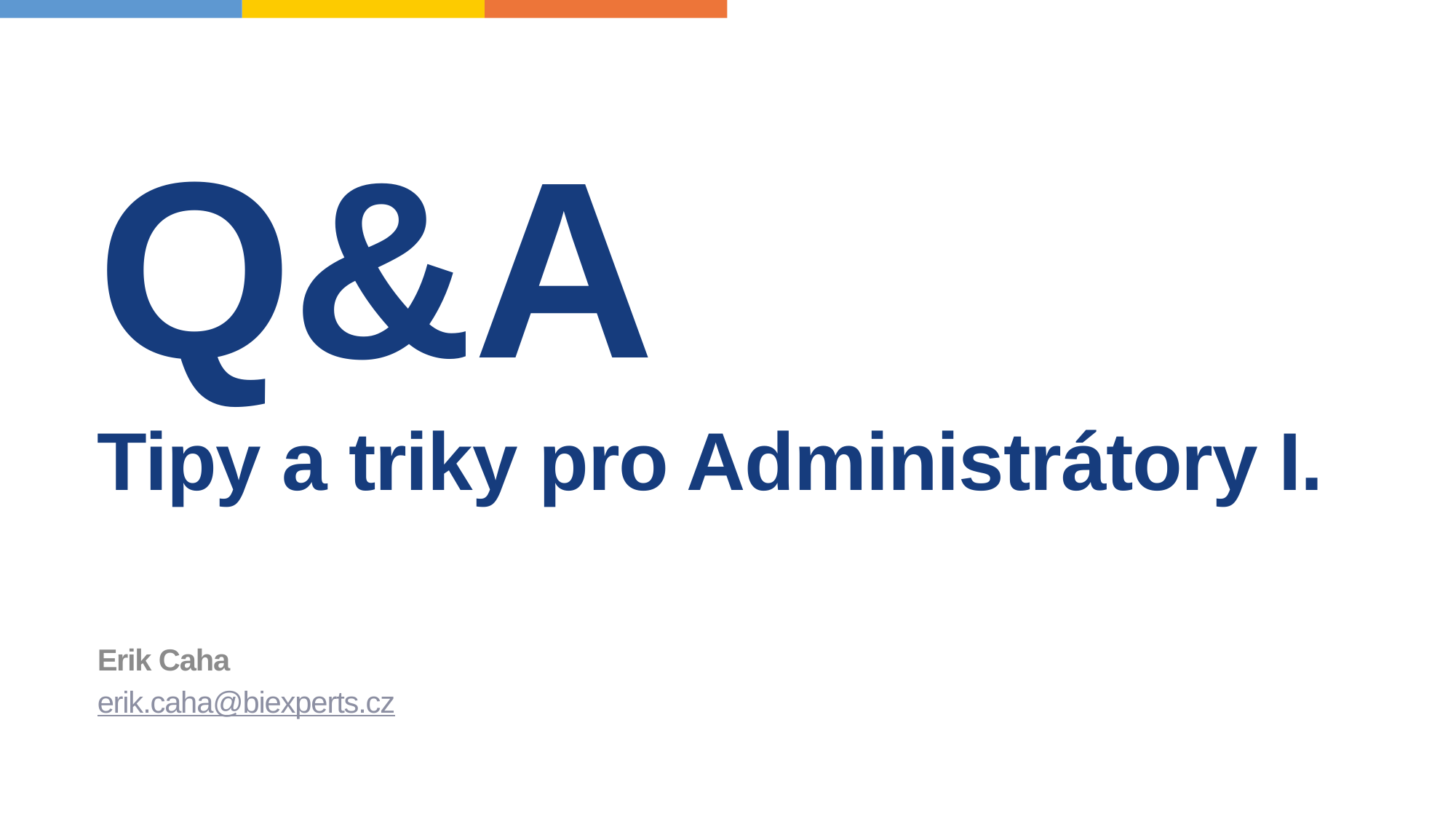

# Q&A Tipy a triky pro Administrátory I.
Erik Caha
erik.caha@biexperts.cz